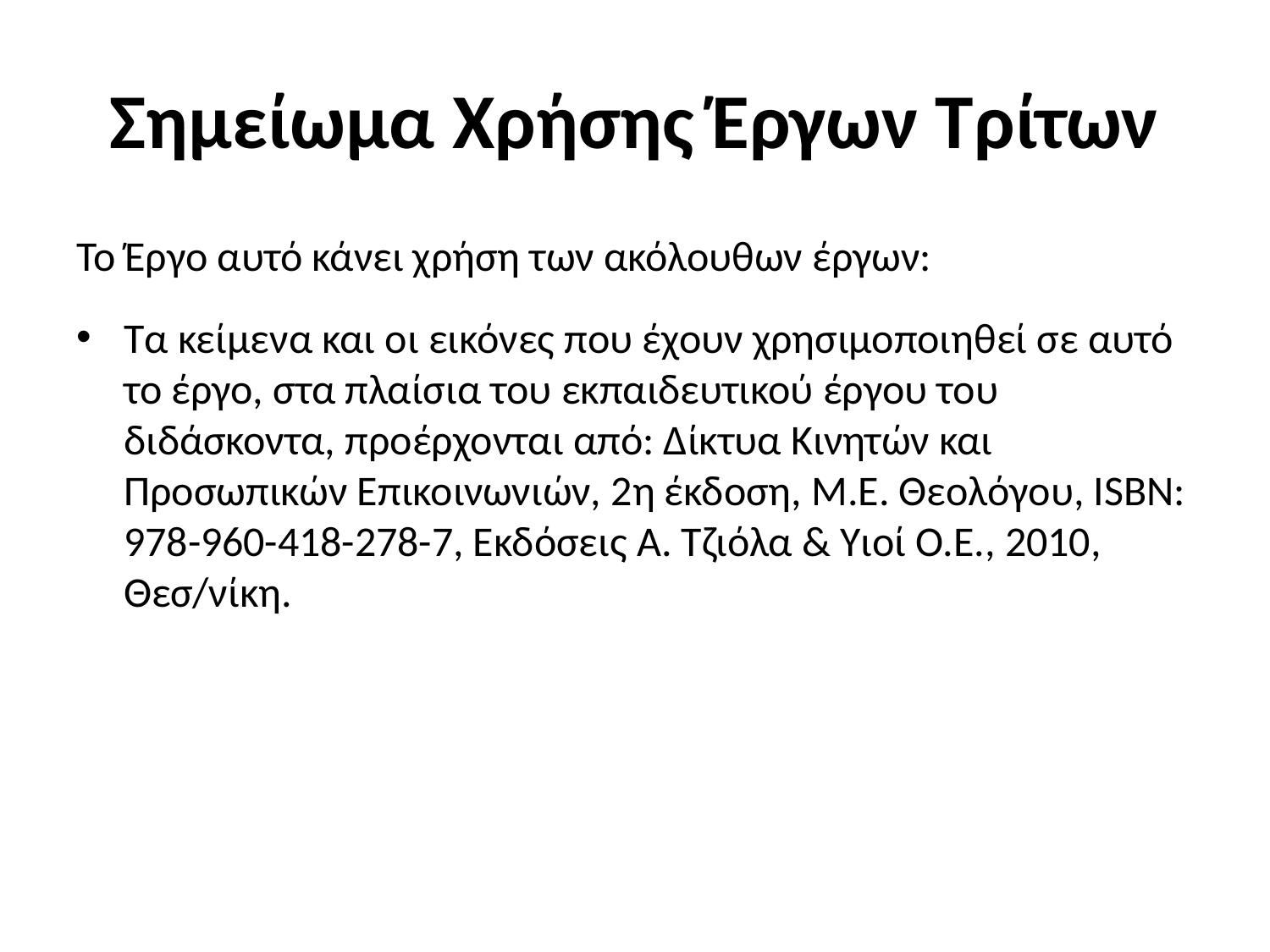

# Σημείωμα Χρήσης Έργων Τρίτων
Το Έργο αυτό κάνει χρήση των ακόλουθων έργων:
Τα κείμενα και οι εικόνες που έχουν χρησιμοποιηθεί σε αυτό το έργο, στα πλαίσια του εκπαιδευτικού έργου του διδάσκοντα, προέρχονται από: Δίκτυα Κινητών και Προσωπικών Επικοινωνιών, 2η έκδοση, Μ.Ε. Θεολόγου, ISBN: 978-960-418-278-7, Εκδόσεις Α. Τζιόλα & Υιοί Ο.Ε., 2010, Θεσ/νίκη.